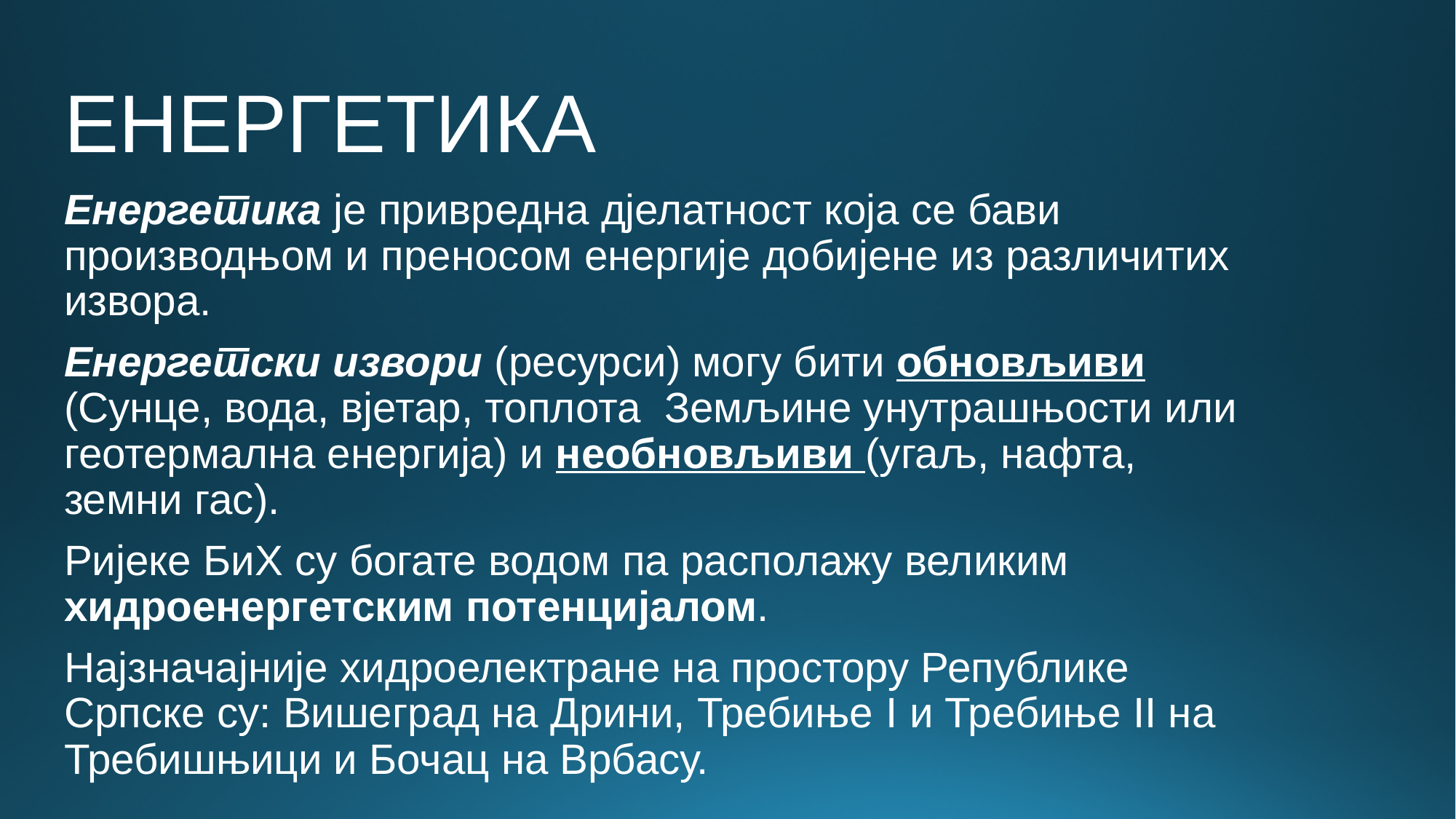

# ЕНЕРГЕТИКА
Енергетика је привредна дјелатност која се бави производњом и преносом енергије добијене из различитих извора.
Енергетски извори (ресурси) могу бити обновљиви (Сунце, вода, вјетар, топлота  Земљине унутрашњости или геотермална енергија) и необновљиви (угаљ, нафта, земни гас).
Ријеке БиХ су богате водом па располажу великим хидроенергетским потенцијалом.
Најзначајније хидроелектране на простору Републике Српске су: Вишеград на Дрини, Требиње I и Требиње II на Требишњици и Бочац на Врбасу.